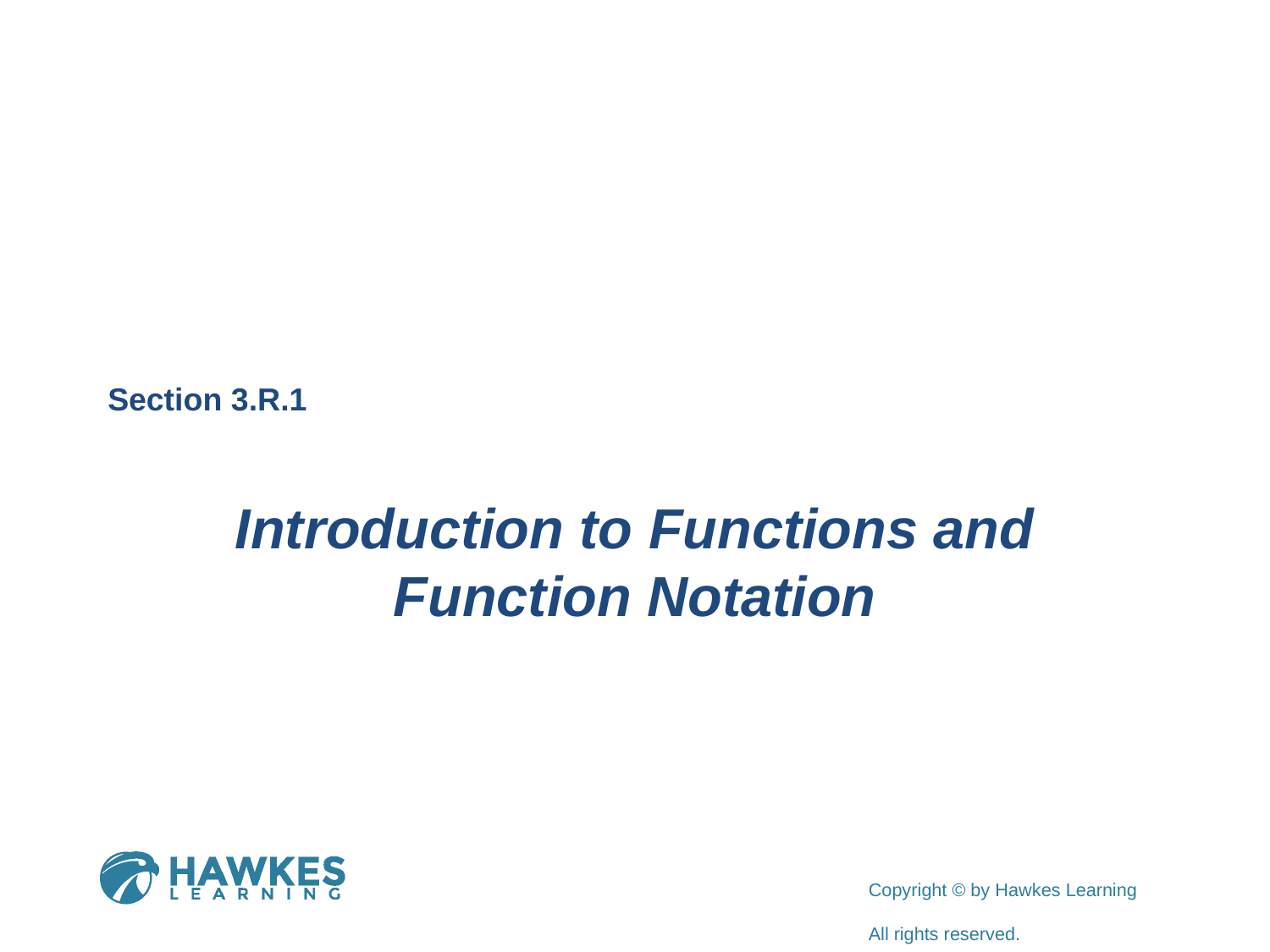

Section 3.R.1
Introduction to Functions and Function Notation